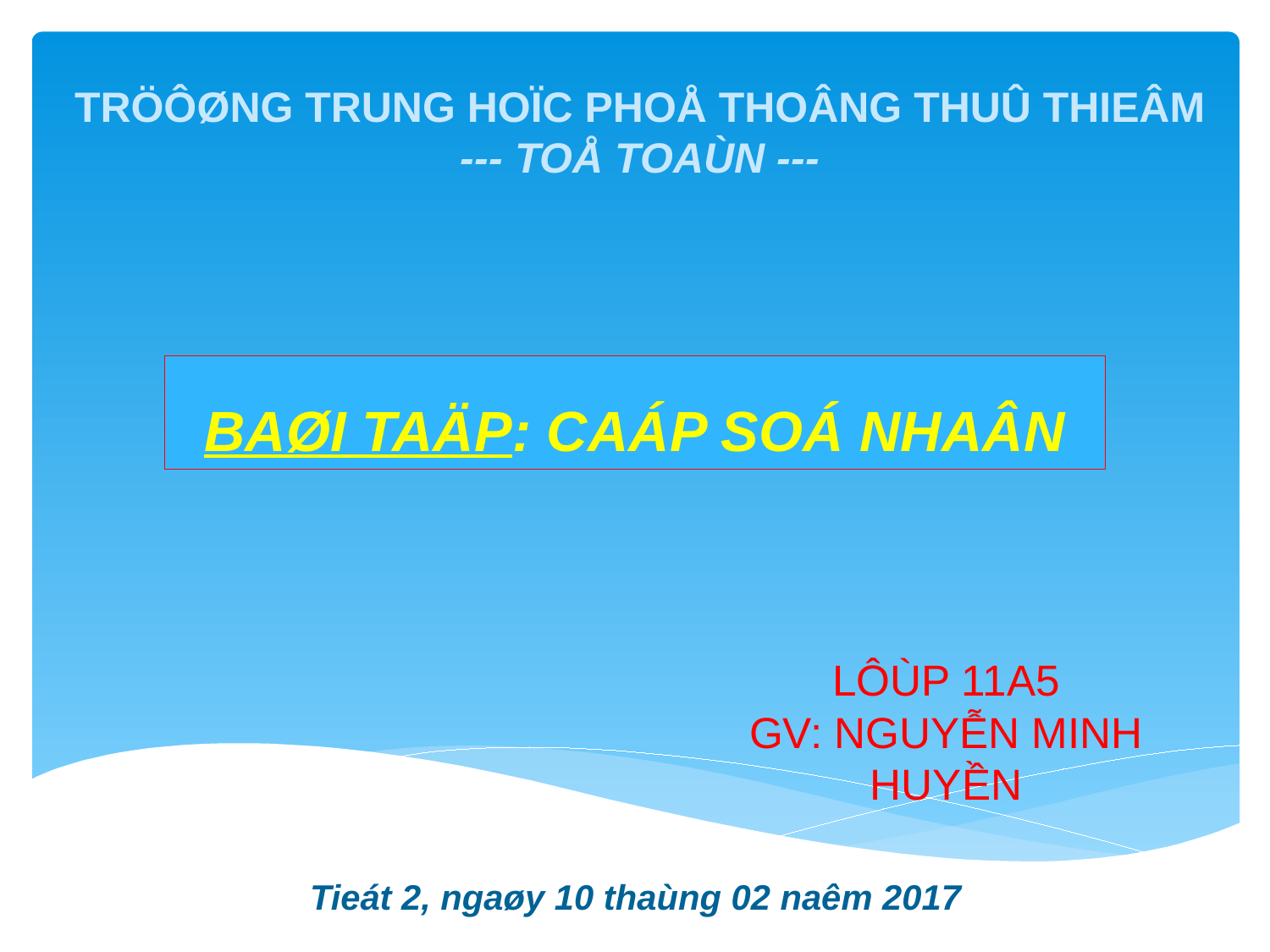

TRÖÔØNG TRUNG HOÏC PHOÅ THOÂNG THUÛ THIEÂM
--- TOÅ TOAÙN ---
# BAØI TAÄP: CAÁP SOÁ NHAÂN
LÔÙP 11A5
GV: NGUYỄN MINH HUYỀN
Tieát 2, ngaøy 10 thaùng 02 naêm 2017